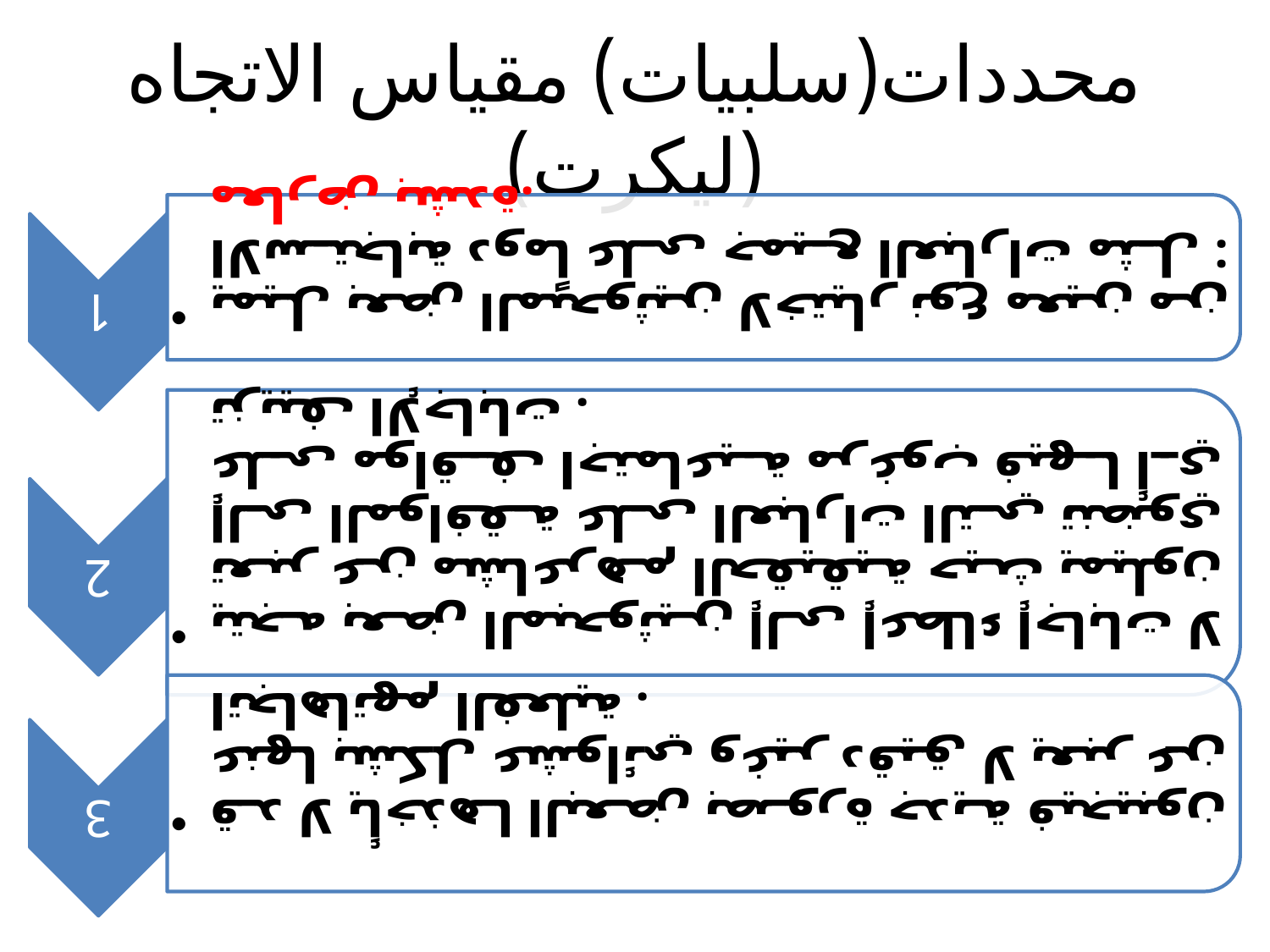

# محددات(سلبيات) مقياس الاتجاه (ليكرت)
1

يميل بعض المبحوثين لاختيار نوع معين من الاستجابة دوماً على جميع العبارات مثل : معارض بشدة.
2

يتجه بعض المبحوثين إلى إعطاء إجابات لا تعبر عن مشاعرهم الحقيقية حيث يميلون إلى الموافقة على العبارات التي تنضوي على مواقف اجتماعية مرغوب فيها أي تزييف الإجابات .
3

قد لا يأخذها البعض بصورة جدية فيجيبون عنها بشكل عشوائي وغير دقيق لا يعبر عن اتجاهاتهم الفعلية .